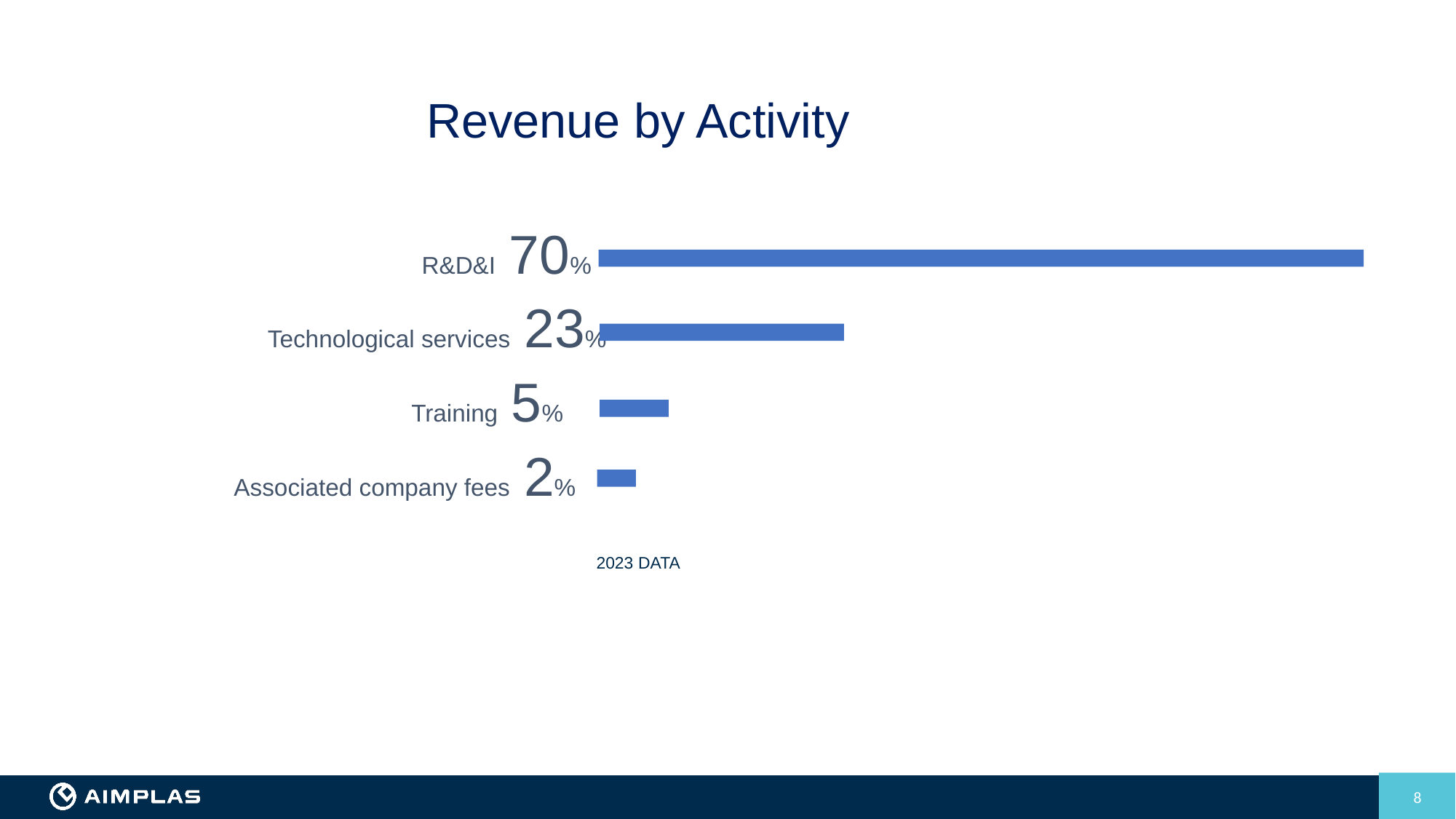

Revenue by Activity

### Chart

| Category |
|---|
R&D&I  70%

Technological services  23%

Training  5%

 Associated company fees  2%

2023 DATA